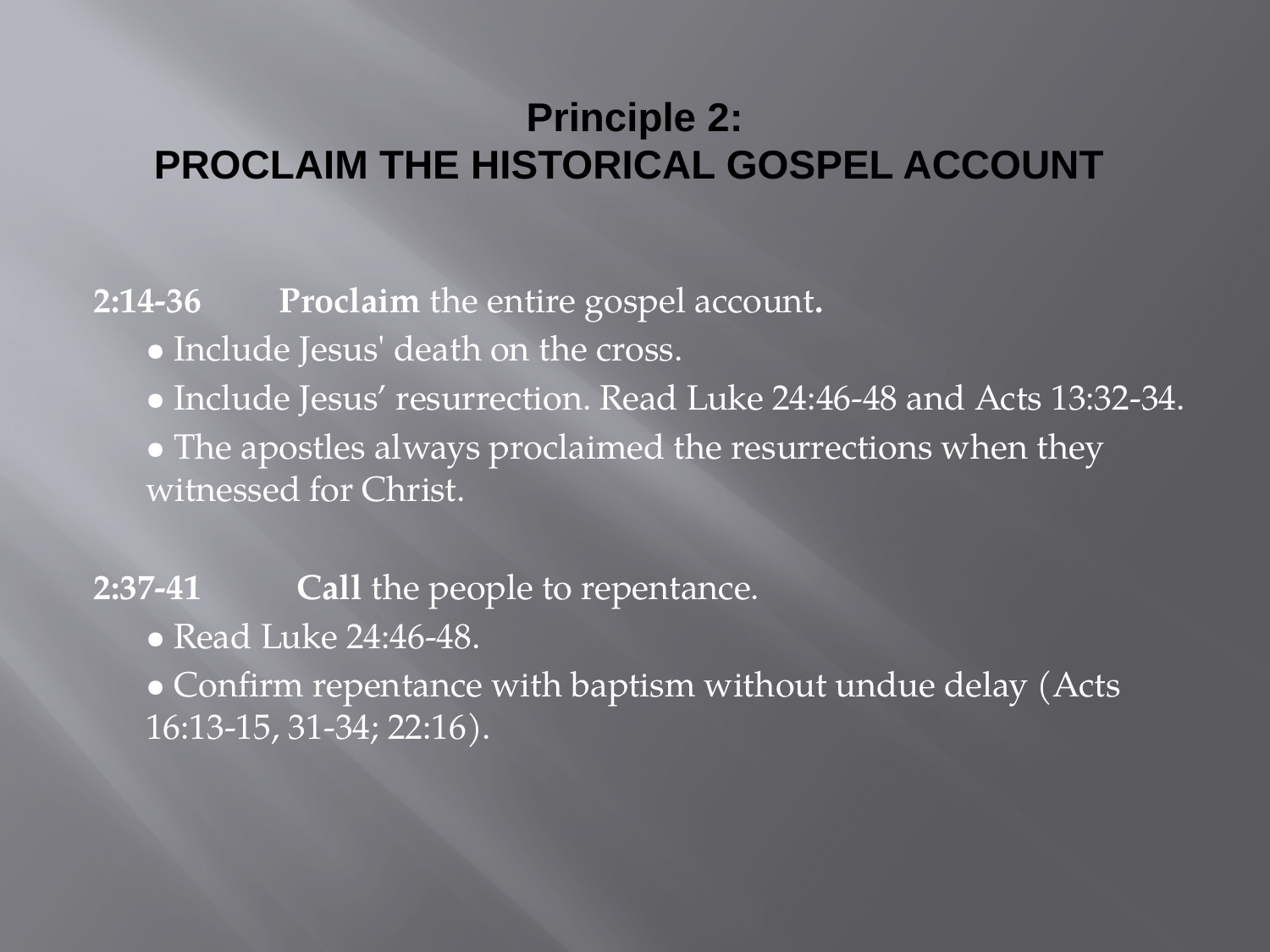

# Principle 2: PROCLAIM THE HISTORICAL GOSPEL ACCOUNT

2:14-36	     Proclaim the entire gospel account.
	• Include Jesus' death on the cross.
	• Include Jesus’ resurrection. Read Luke 24:46-48 and Acts 13:32-34.
	• The apostles always proclaimed the resurrections when they witnessed for Christ.

2:37-41	       Call the people to repentance.
	• Read Luke 24:46-48.
	• Confirm repentance with baptism without undue delay (Acts 16:13-15, 31-34; 22:16).